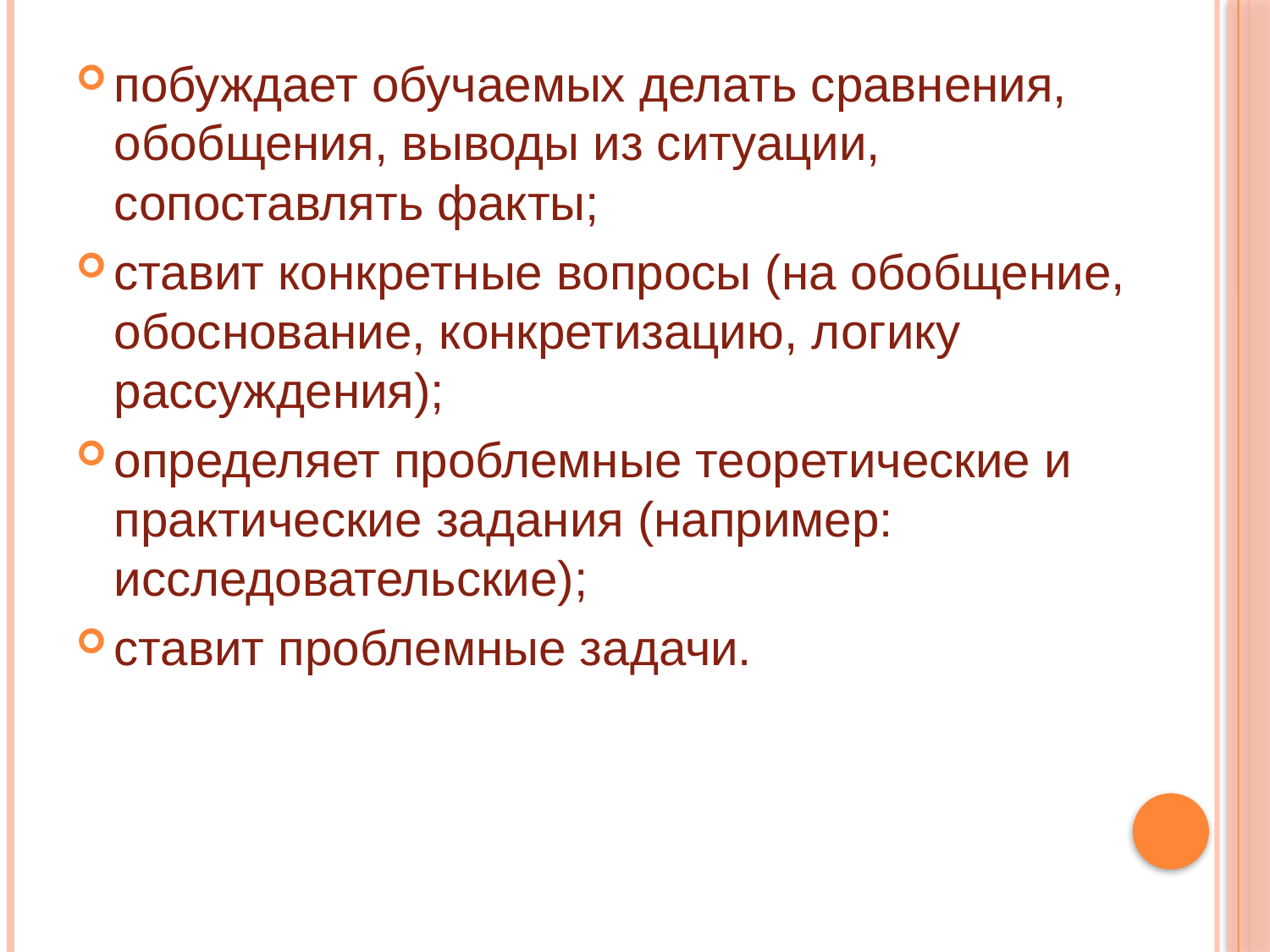

#
побуждает обучаемых делать сравнения, обобщения, выводы из ситуации, сопоставлять факты;
ставит конкретные вопросы (на обобщение, обоснование, конкретизацию, логику рассуждения);
определяет проблемные теоретические и практические задания (например: исследовательские);
ставит проблемные задачи.